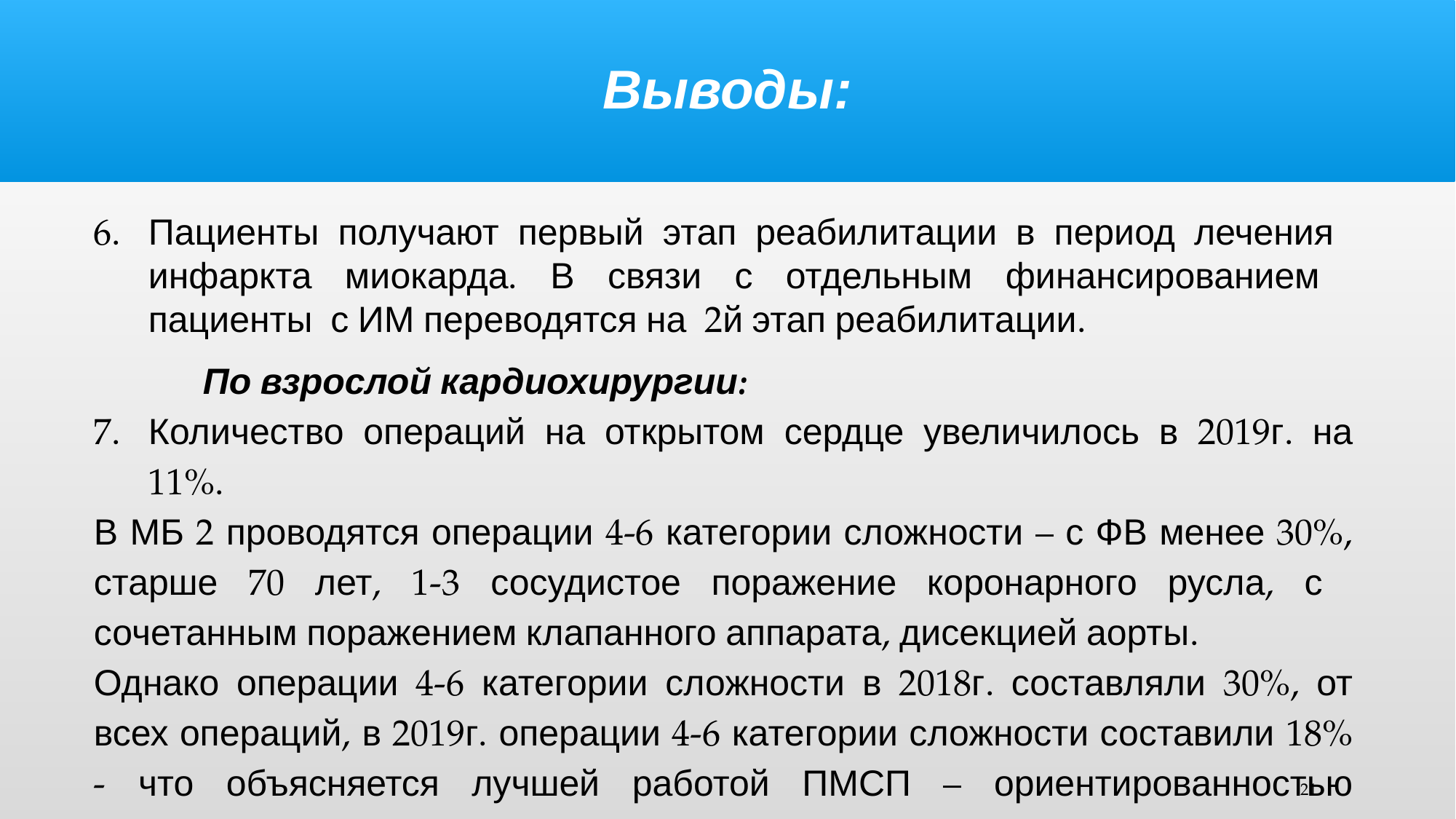

# Выводы:
Пациенты получают первый этап реабилитации в период лечения  инфаркта миокарда. В связи с отдельным финансированием  пациенты  с ИМ переводятся на  2й этап реабилитации.

	По взрослой кардиохирургии:
Количество операций на открытом сердце увеличилось в 2019г. на 11%.
В МБ 2 проводятся операции 4-6 категории сложности – с ФВ менее 30%, старше 70 лет, 1-3 сосудистое поражение коронарного русла, с  сочетанным поражением клапанного аппарата, дисекцией аорты.
Однако операции 4-6 категории сложности в 2018г. составляли 30%, от всех операций, в 2019г. операции 4-6 категории сложности составили 18% - что объясняется лучшей работой ПМСП – ориентированностью пациентов и своевременностью обращения в КХ центр.

21